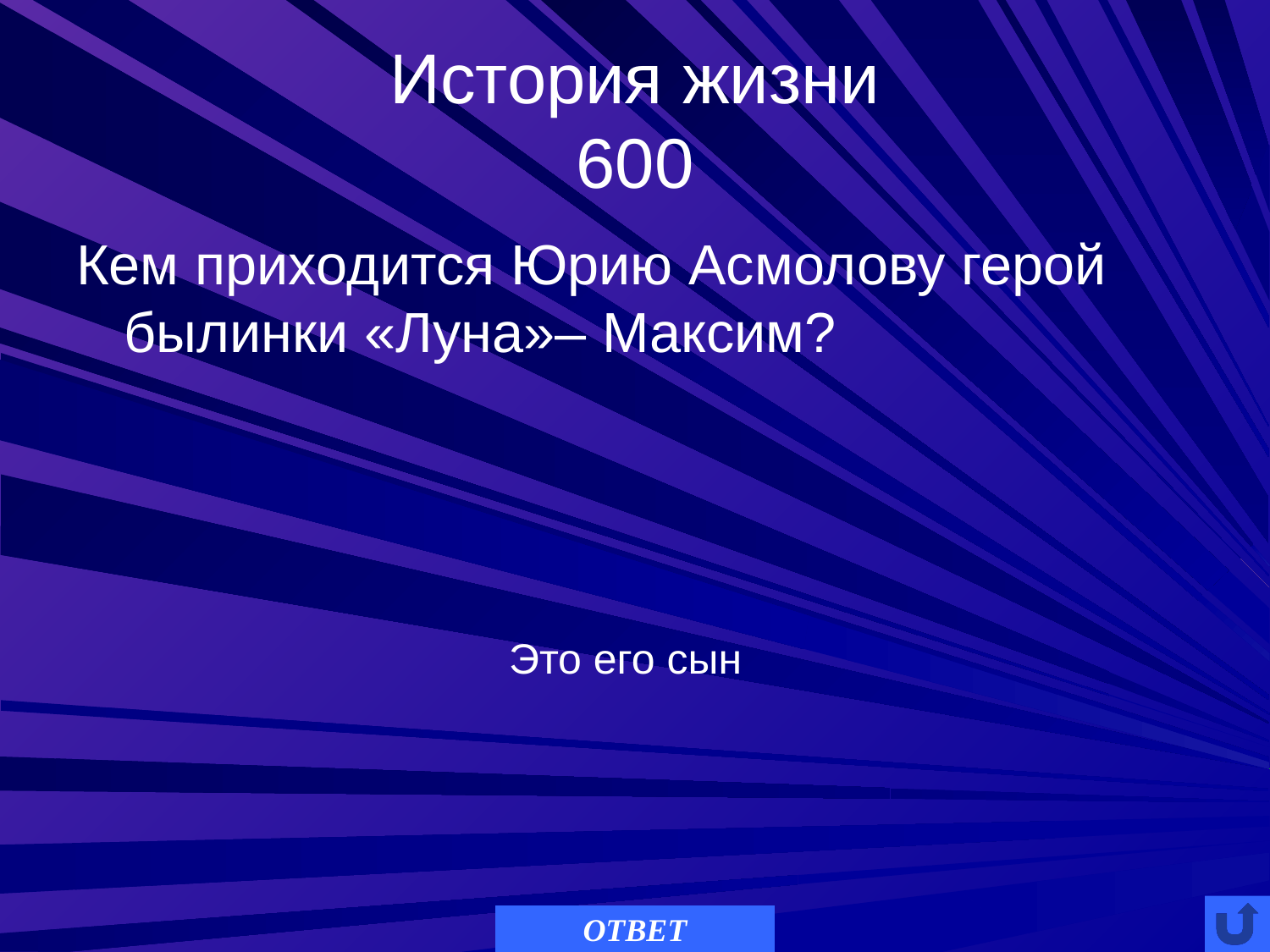

# История жизни 600
Кем приходится Юрию Асмолову герой былинки «Луна»– Максим?

Это его сын

ОТВЕТ